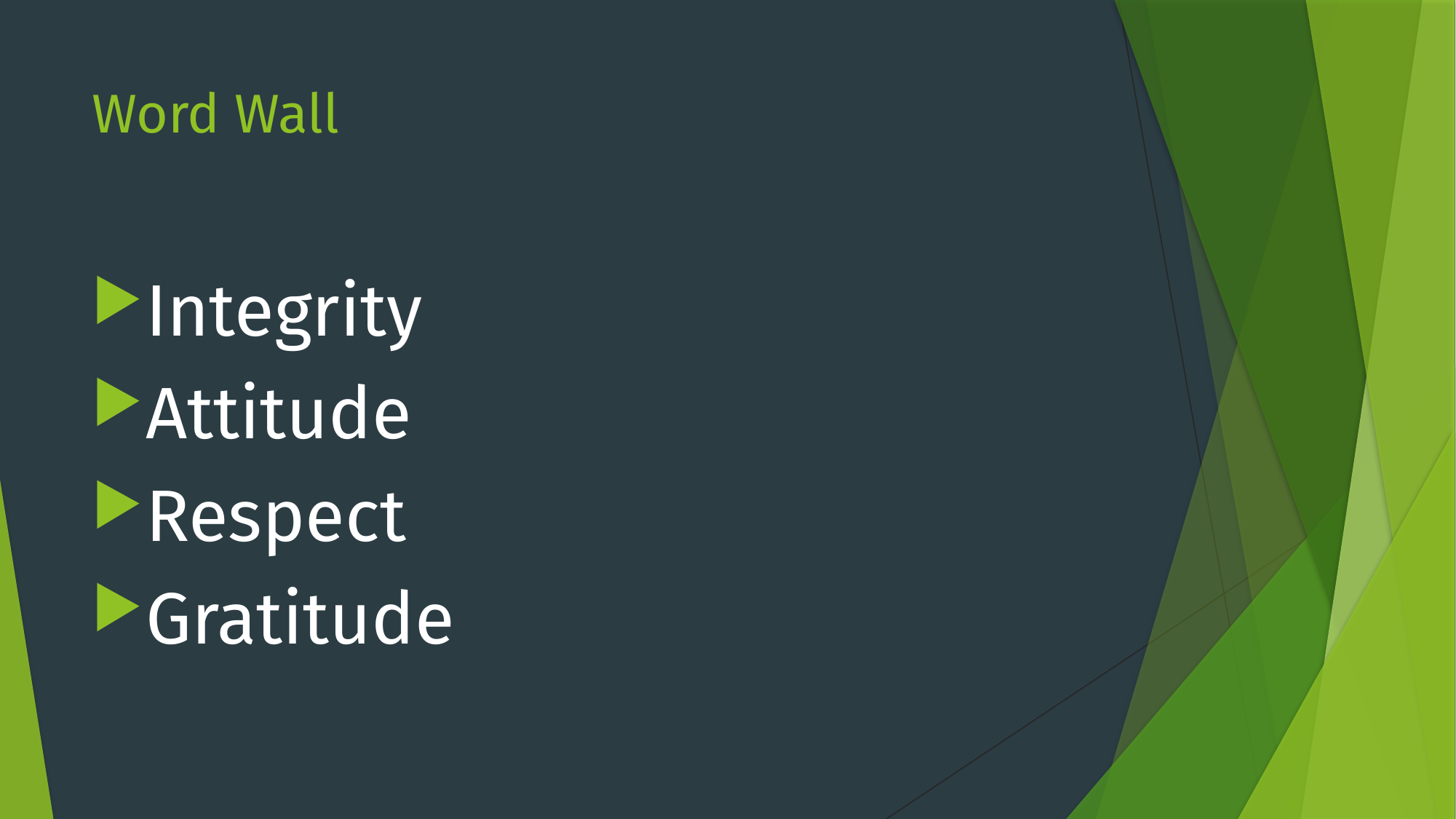

# Word Wall
Integrity
Attitude
Respect
Gratitude